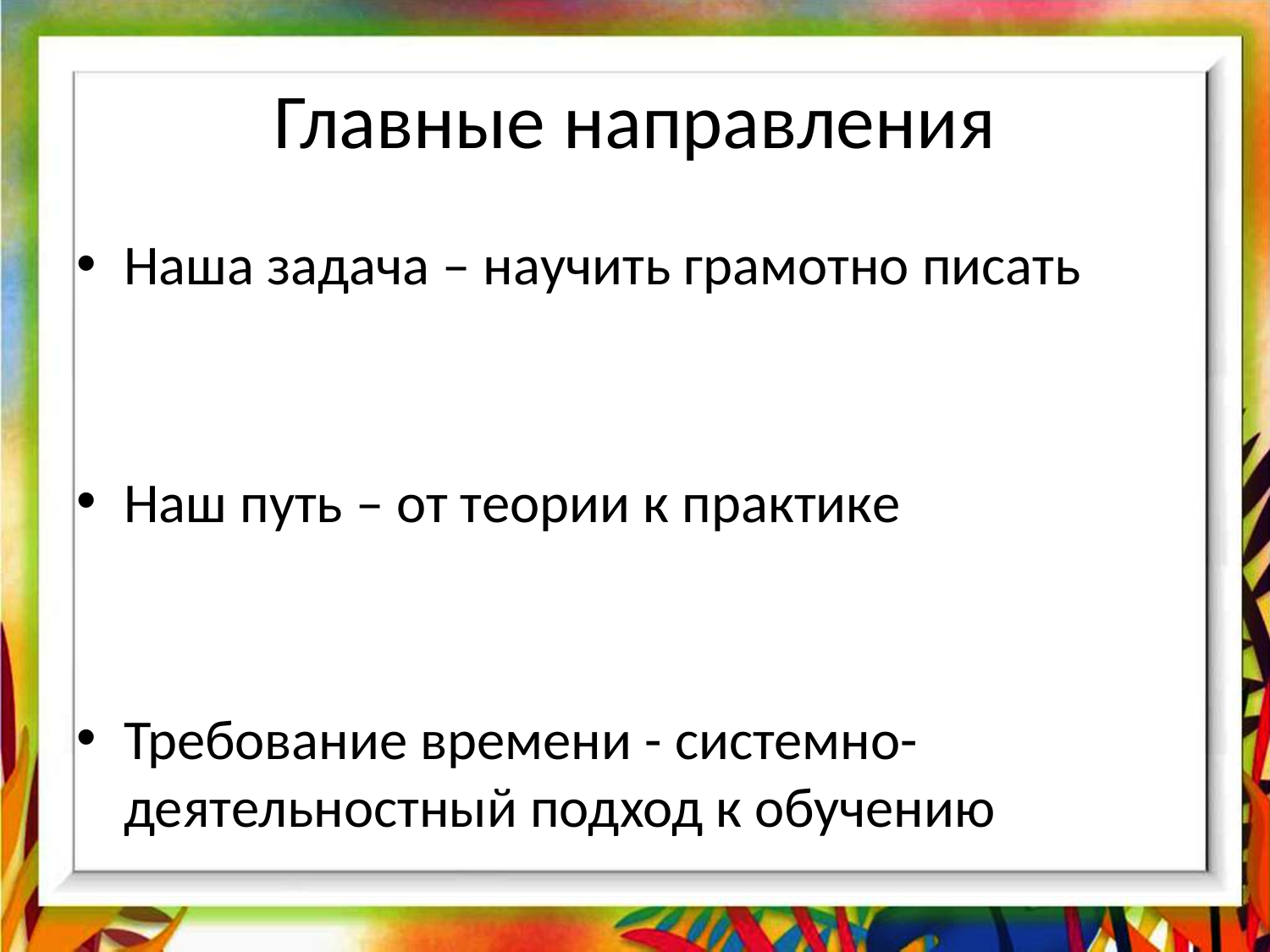

# Главные направления
Наша задача – научить грамотно писать

Наш путь – от теории к практике

Требование времени - системно- деятельностный подход к обучению